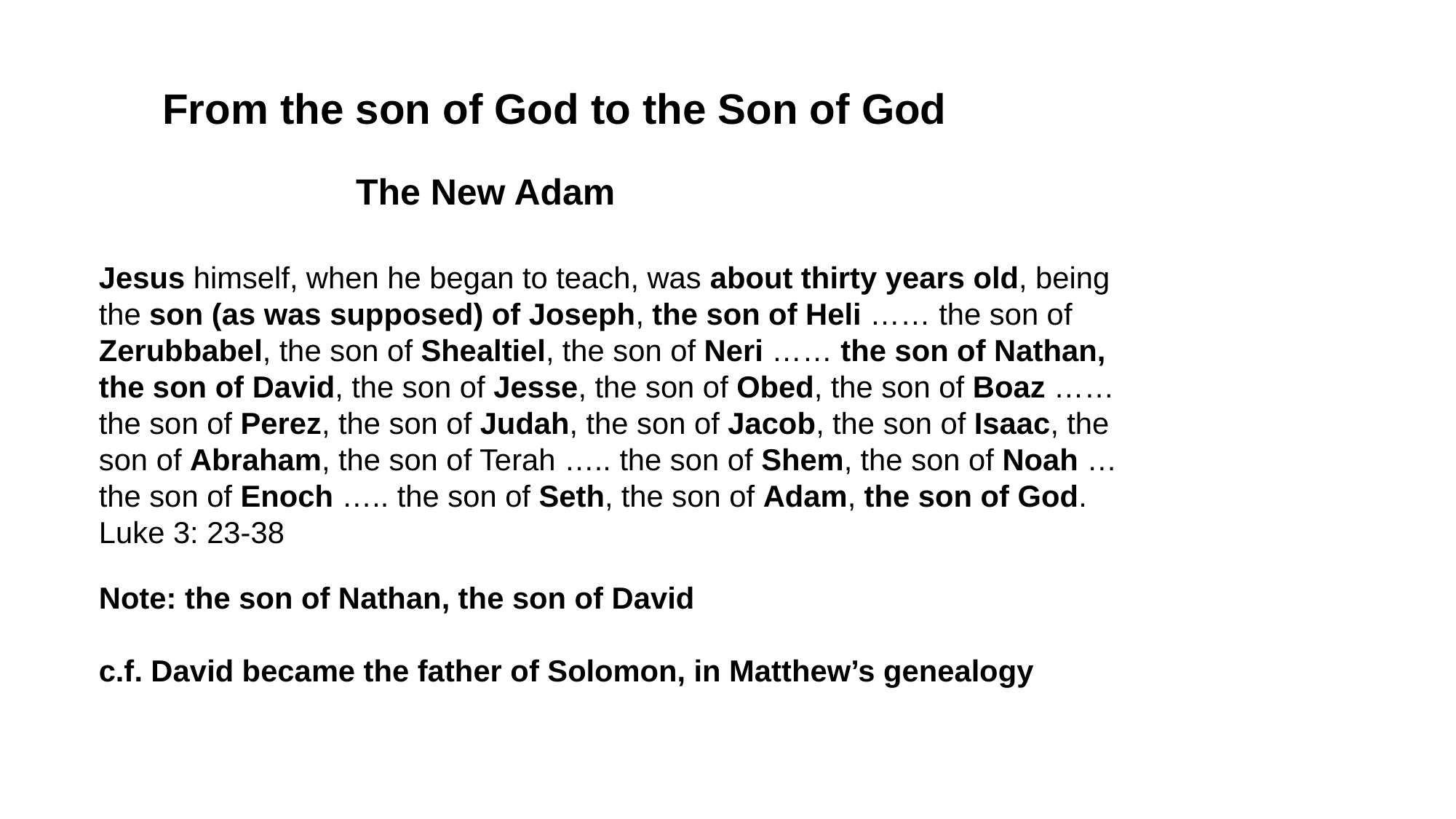

From the son of God to the Son of God
The New Adam
Jesus himself, when he began to teach, was about thirty years old, being the son (as was supposed) of Joseph, the son of Heli …… the son of Zerubbabel, the son of Shealtiel, the son of Neri …… the son of Nathan, the son of David, the son of Jesse, the son of Obed, the son of Boaz …… the son of Perez, the son of Judah, the son of Jacob, the son of Isaac, the son of Abraham, the son of Terah ….. the son of Shem, the son of Noah … the son of Enoch ….. the son of Seth, the son of Adam, the son of God. Luke 3: 23-38
Note: the son of Nathan, the son of David

c.f. David became the father of Solomon, in Matthew’s genealogy